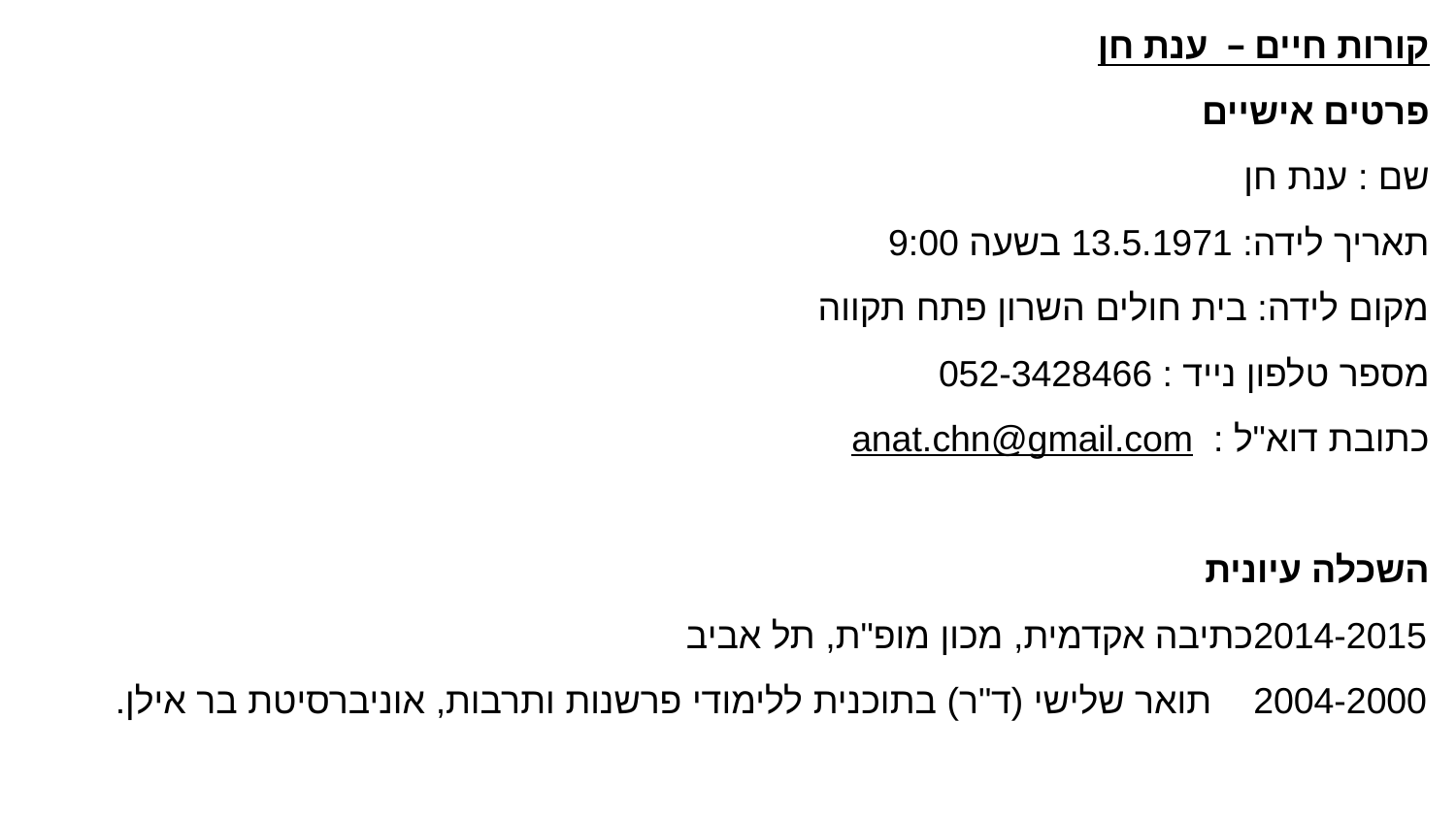

קורות חיים –  ענת חן
פרטים אישיים
שם : ענת חן
תאריך לידה: 13.5.1971 בשעה 9:00
מקום לידה: בית חולים השרון פתח תקווה
מספר טלפון נייד : 052-3428466
כתובת דוא"ל :  anat.chn@gmail.com

השכלה עיונית
2014-2015	כתיבה אקדמית, מכון מופ"ת, תל אביב
2004-2000    	תואר שלישי (ד"ר) בתוכנית ללימודי פרשנות ותרבות, אוניברסיטת בר אילן.